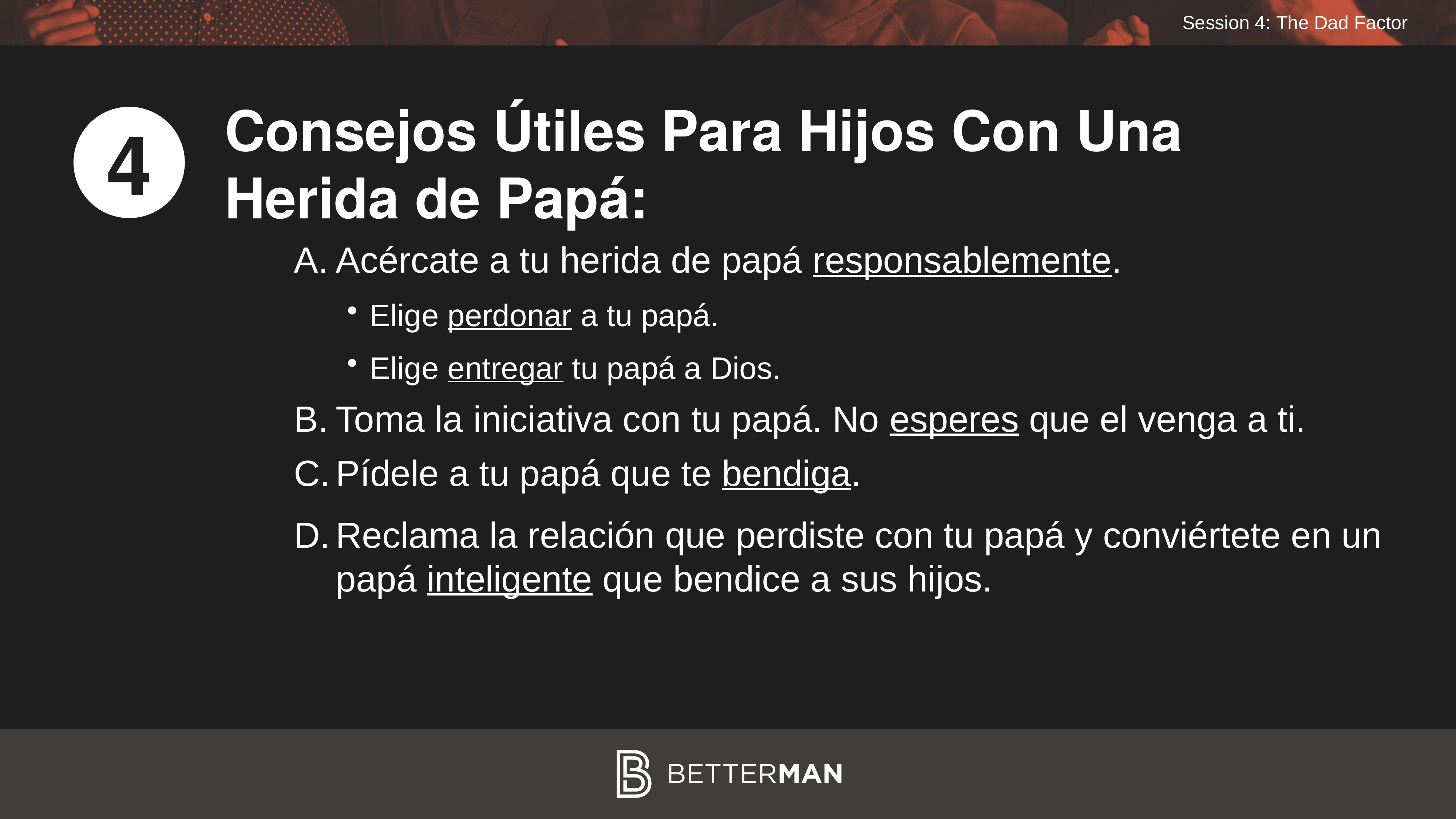

Consejos Útiles Para Hijos Con Una
Herida de Papá:
4
Acércate a tu herida de papá responsablemente.
Elige perdonar a tu papá.
Elige entregar tu papá a Dios.
Toma la iniciativa con tu papá. No esperes que el venga a ti.
Pídele a tu papá que te bendiga.
Reclama la relación que perdiste con tu papá y conviértete en un papá inteligente que bendice a sus hijos.